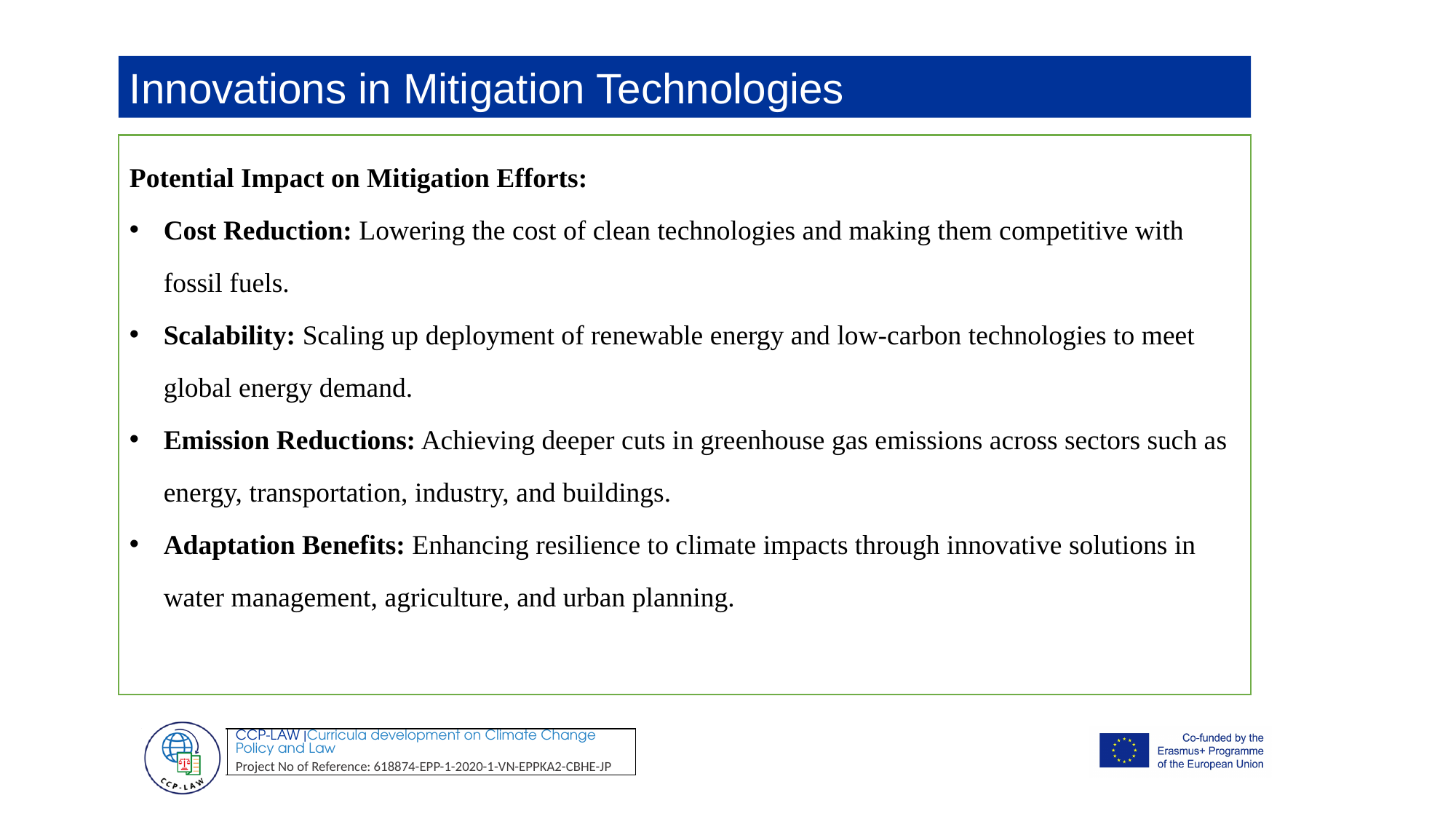

Innovations in Mitigation Technologies
Potential Impact on Mitigation Efforts:
Cost Reduction: Lowering the cost of clean technologies and making them competitive with fossil fuels.
Scalability: Scaling up deployment of renewable energy and low-carbon technologies to meet global energy demand.
Emission Reductions: Achieving deeper cuts in greenhouse gas emissions across sectors such as energy, transportation, industry, and buildings.
Adaptation Benefits: Enhancing resilience to climate impacts through innovative solutions in water management, agriculture, and urban planning.